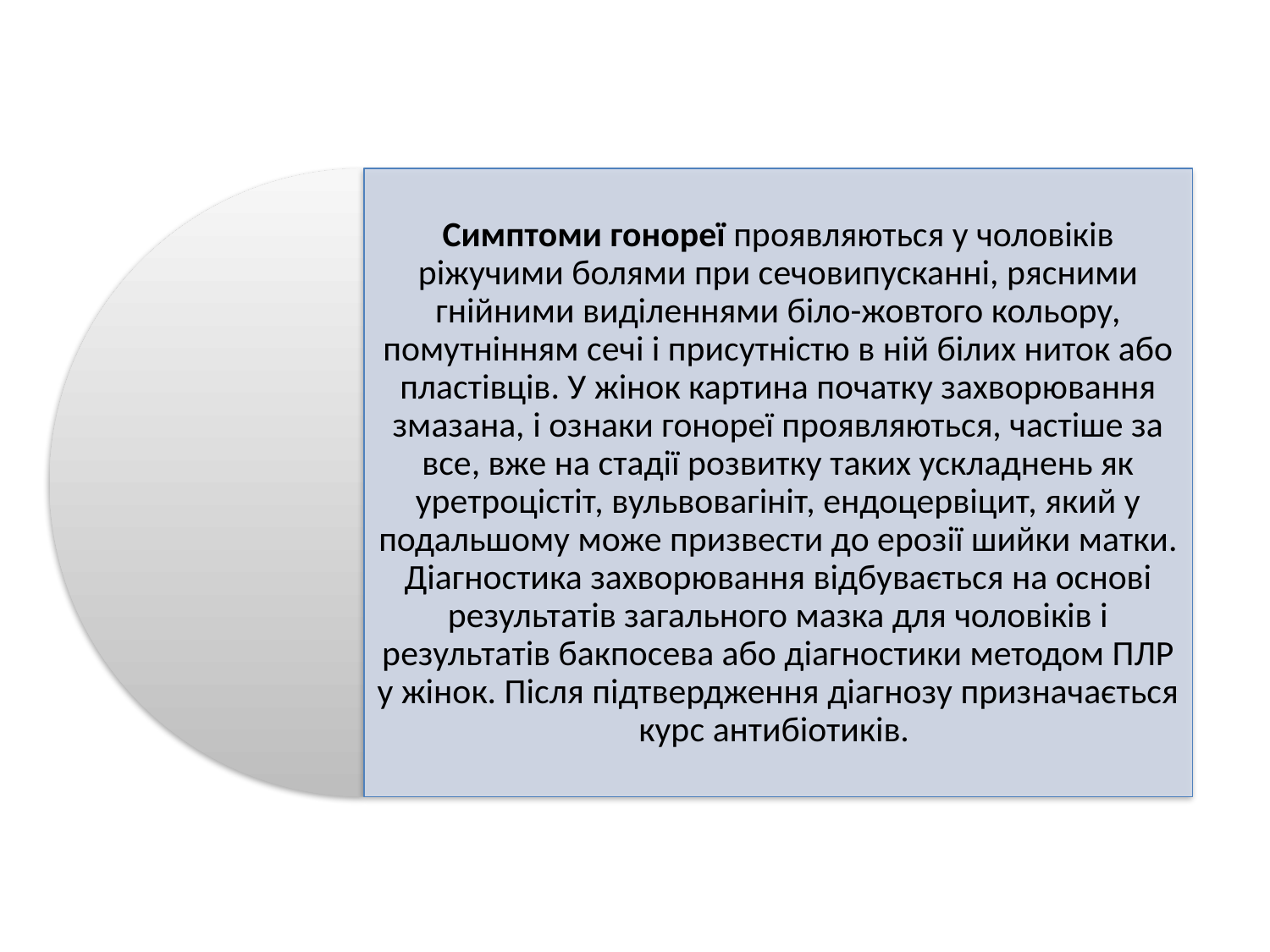

#
Симптоми гонореї проявляються у чоловіків ріжучими болями при сечовипусканні, рясними гнійними виділеннями біло-жовтого кольору, помутнінням сечі і присутністю в ній білих ниток або пластівців. У жінок картина початку захворювання змазана, і ознаки гонореї проявляються, частіше за все, вже на стадії розвитку таких ускладнень як уретроцістіт, вульвовагініт, ендоцервіцит, який у подальшому може призвести до ерозії шийки матки. Діагностика захворювання відбувається на основі результатів загального мазка для чоловіків і результатів бакпосева або діагностики методом ПЛР у жінок. Після підтвердження діагнозу призначається курс антибіотиків.